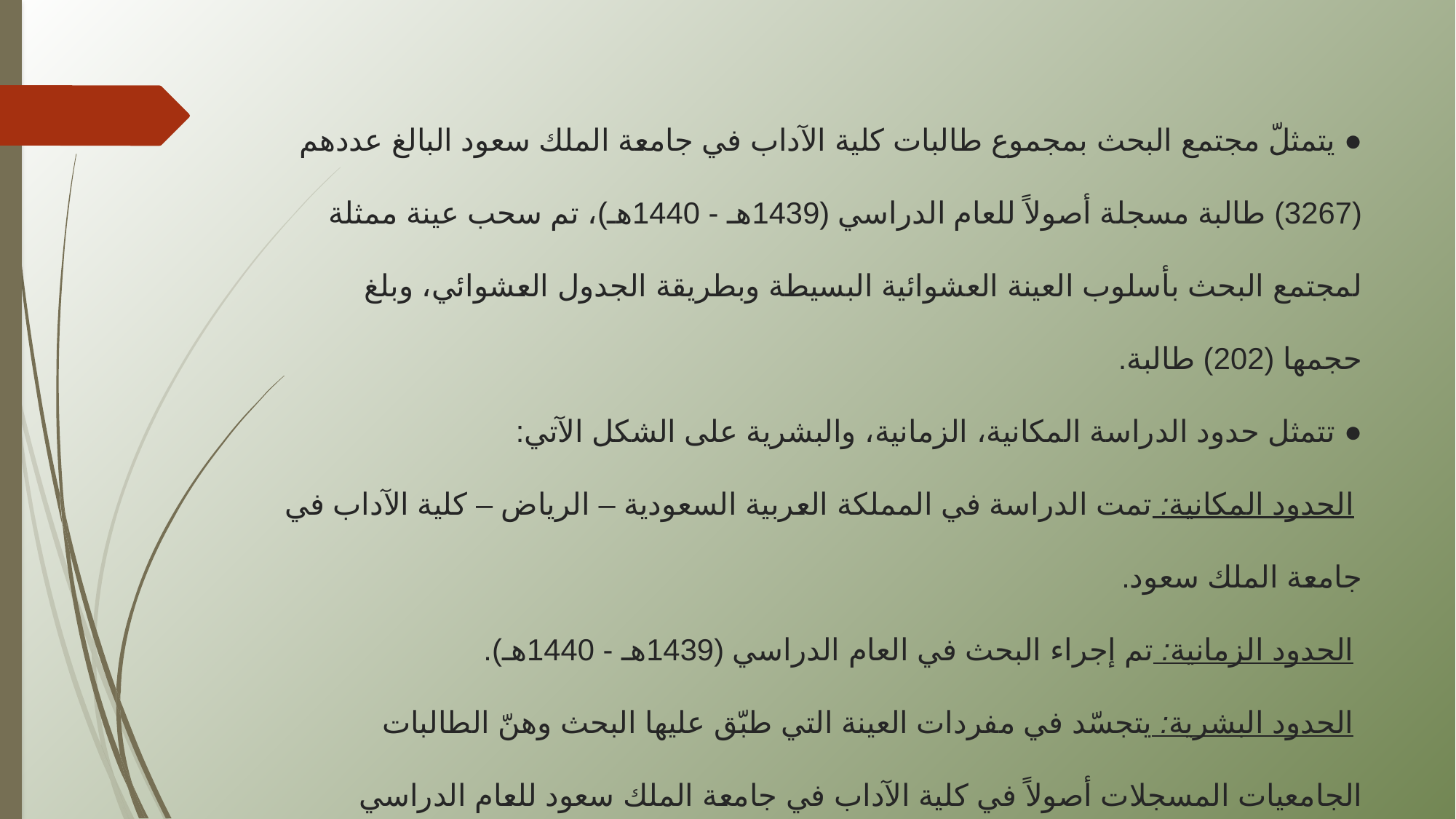

# ● يتمثلّ مجتمع البحث بمجموع طالبات كلية الآداب في جامعة الملك سعود البالغ عددهم (3267) طالبة مسجلة أصولاً للعام الدراسي (1439هـ - 1440هـ)، تم سحب عينة ممثلة لمجتمع البحث بأسلوب العينة العشوائية البسيطة وبطريقة الجدول العشوائي، وبلغ حجمها (202) طالبة. ● تتمثل حدود الدراسة المكانية، الزمانية، والبشرية على الشكل الآتي: الحدود المكانية: تمت الدراسة في المملكة العربية السعودية – الرياض – كلية الآداب في جامعة الملك سعود. الحدود الزمانية: تم إجراء البحث في العام الدراسي (1439هـ - 1440هـ). الحدود البشرية: يتجسّد في مفردات العينة التي طبّق عليها البحث وهنّ الطالبات الجامعيات المسجلات أصولاً في كلية الآداب في جامعة الملك سعود للعام الدراسي (1439هـ - 1440هـ).